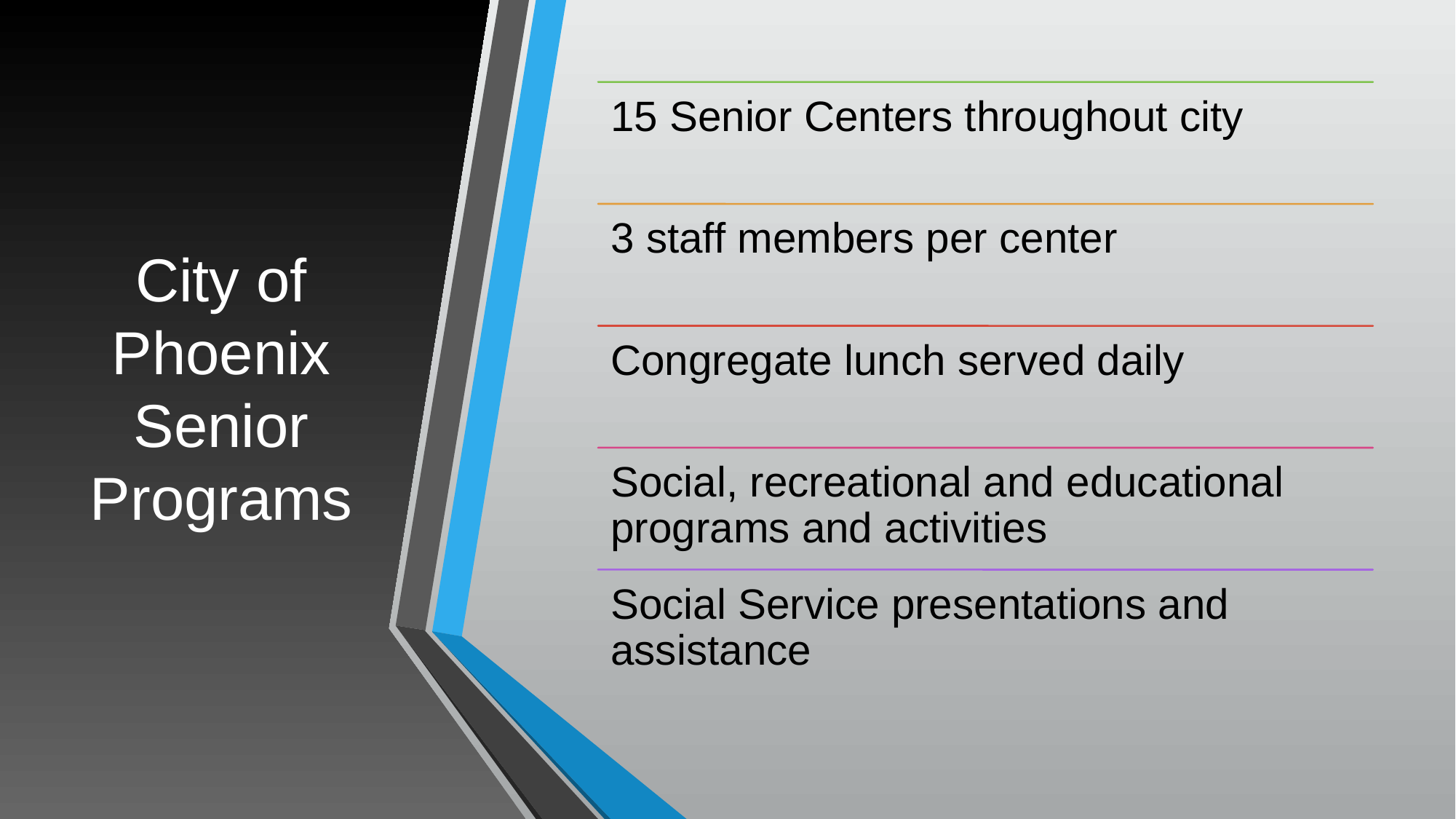

# City of Phoenix Senior Programs
15 Senior Centers throughout city
3 staff members per center
Congregate lunch served daily
Social, recreational and educational programs and activities
Social Service presentations and assistance